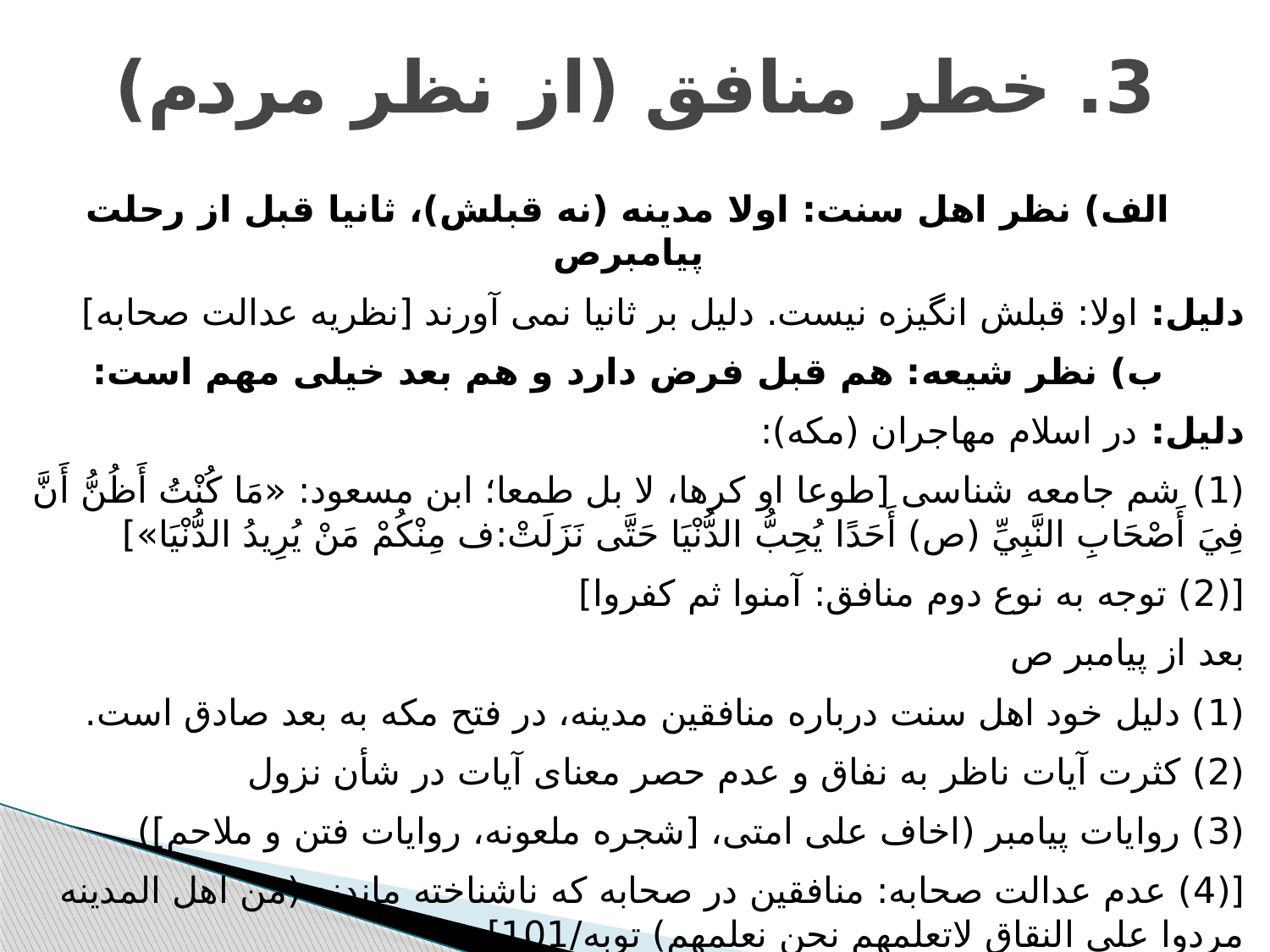

# 3. خطر منافق (از نظر مردم)
الف) نظر اهل سنت: اولا مدینه (نه قبلش)، ثانیا قبل از رحلت پیامبرص
دلیل: اولا: قبلش انگیزه نیست. دلیل بر ثانیا نمی آورند [نظریه عدالت صحابه]
ب) نظر شیعه: هم قبل فرض دارد و هم بعد خیلی مهم است:
دلیل: در اسلام مهاجران (مکه):
(1) شم جامعه شناسی [طوعا او کرها، لا بل طمعا؛ ابن مسعود: «مَا كُنْتُ أَظُنُّ أَنَّ فِيَ أَصْحَابِ النَّبِيِّ (ص) أَحَدًا يُحِبُّ الدُّنْيَا حَتَّى نَزَلَتْ:ف مِنْكُمْ مَنْ يُرِيدُ الدُّنْيَا»]
[(2) توجه به نوع دوم منافق: آمنوا ثم کفروا]
بعد از پیامبر ص
(1) دلیل خود اهل سنت درباره منافقین مدینه، در فتح مکه به بعد صادق است.
(2) کثرت آیات ناظر به نفاق و عدم حصر معنای آیات در شأن نزول
(3) روایات پیامبر (اخاف علی امتی، [شجره ملعونه، روایات فتن و ملاحم])
[(4) عدم عدالت صحابه: منافقین در صحابه که ناشناخته ماندند (من اهل المدینه مردوا علی النقاق لاتعلمهم نحن نعلمهم) توبه/101]